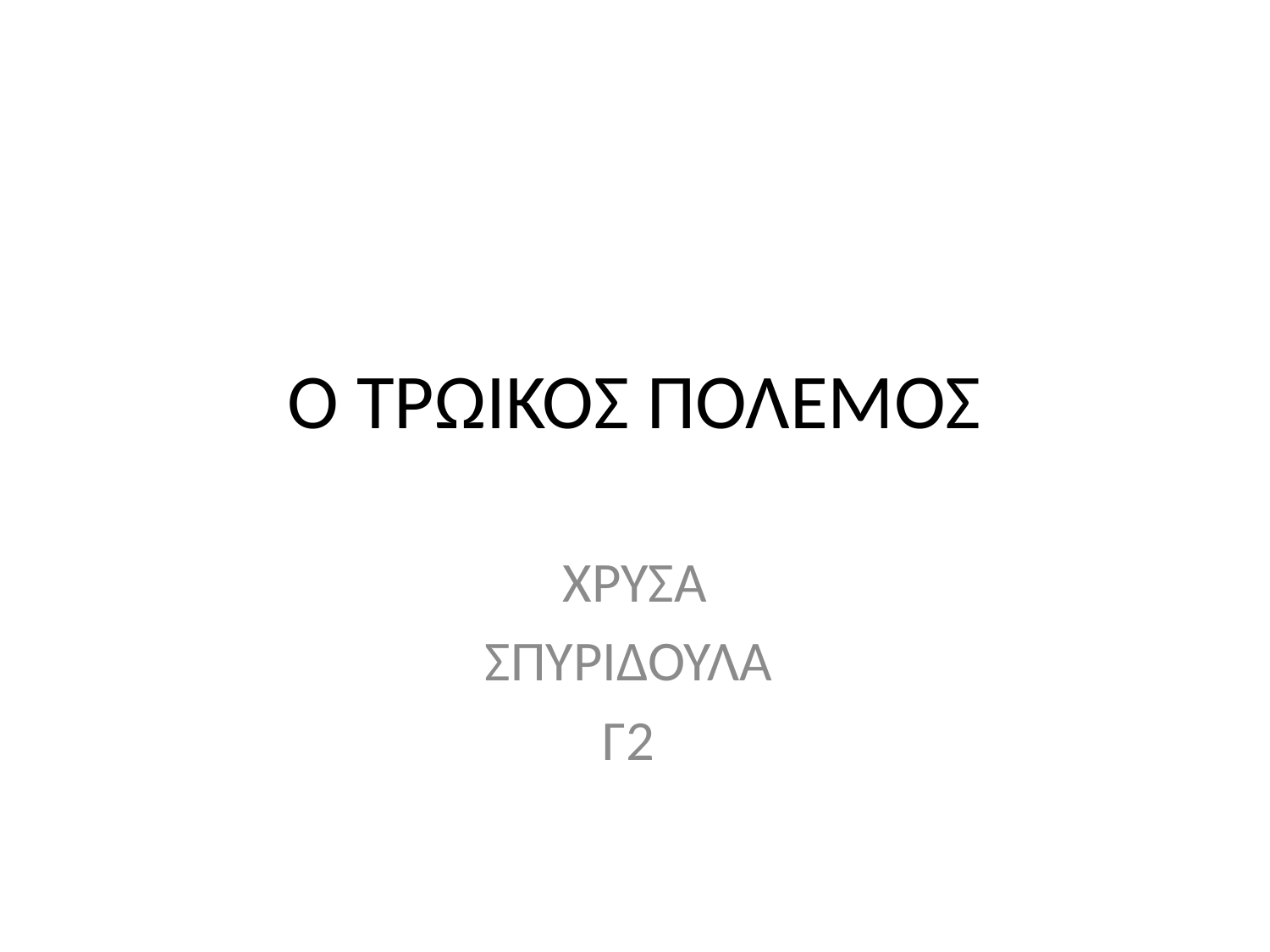

# Ο ΤΡΩΙΚΟΣ ΠΟΛΕΜΟΣ
ΧΡΥΣΑ
ΣΠΥΡΙΔΟΥΛΑ
Γ2